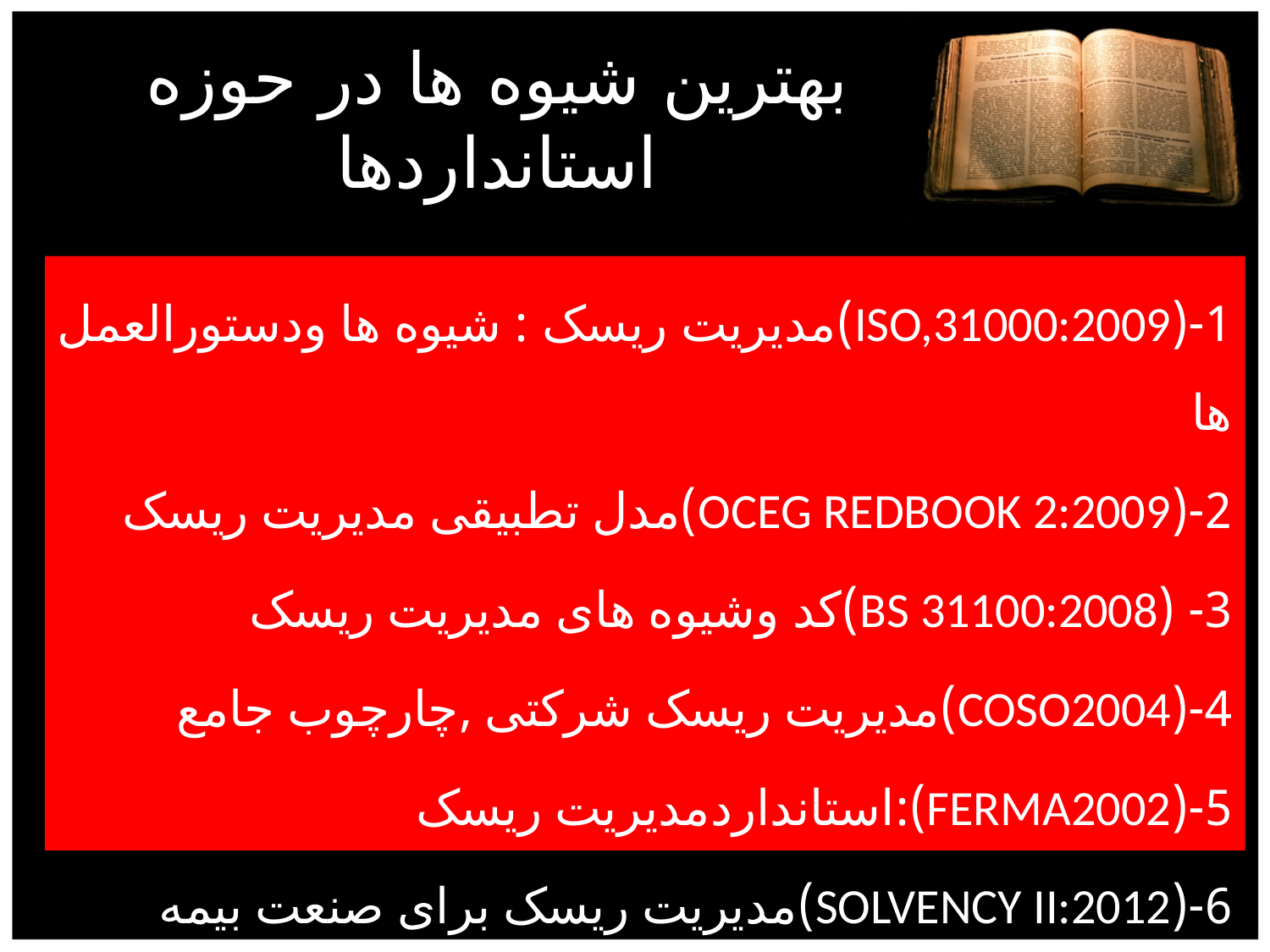

# بهترین شیوه ها در حوزه استانداردها
1-(ISO,31000:2009)مدیریت ریسک : شیوه ها ودستورالعمل ها
2-(OCEG REDBOOK 2:2009)مدل تطبیقی مدیریت ریسک
3- (BS 31100:2008)کد وشیوه های مدیریت ریسک
4-(COSO2004)مدیریت ریسک شرکتی ,چارچوب جامع
5-(FERMA2002):استانداردمدیریت ریسک
6-(SOLVENCY II:2012)مدیریت ریسک برای صنعت بیمه